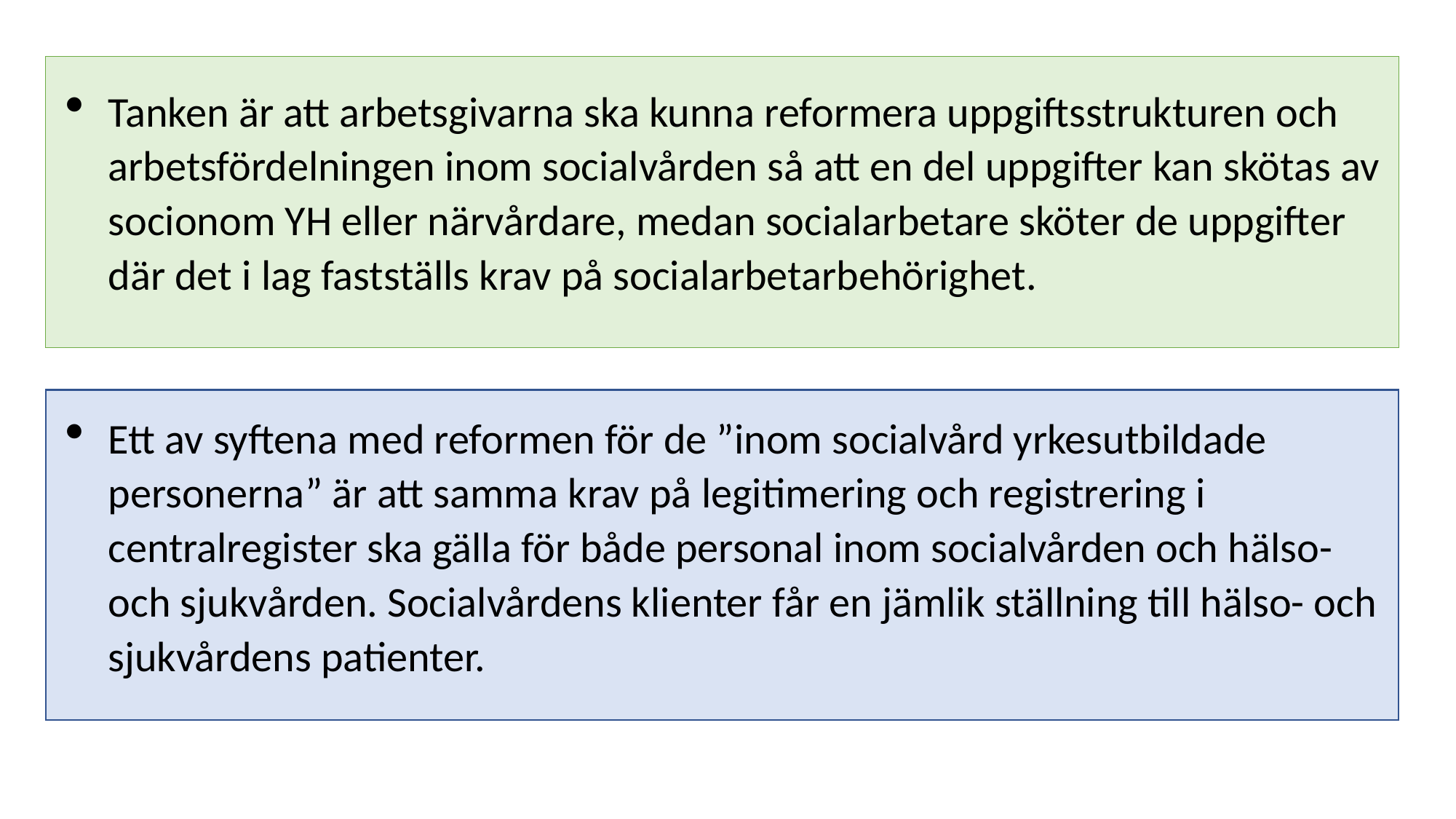

Tanken är att arbetsgivarna ska kunna reformera uppgiftsstrukturen och arbetsfördelningen inom socialvården så att en del uppgifter kan skötas av socionom YH eller närvårdare, medan socialarbetare sköter de uppgifter där det i lag fastställs krav på socialarbetarbehörighet.

Ett av syftena med reformen för de ”inom socialvård yrkesutbildade personerna” är att samma krav på legitimering och registrering i centralregister ska gälla för både personal inom socialvården och hälso- och sjukvården. Socialvårdens klienter får en jämlik ställning till hälso- och sjukvårdens patienter.